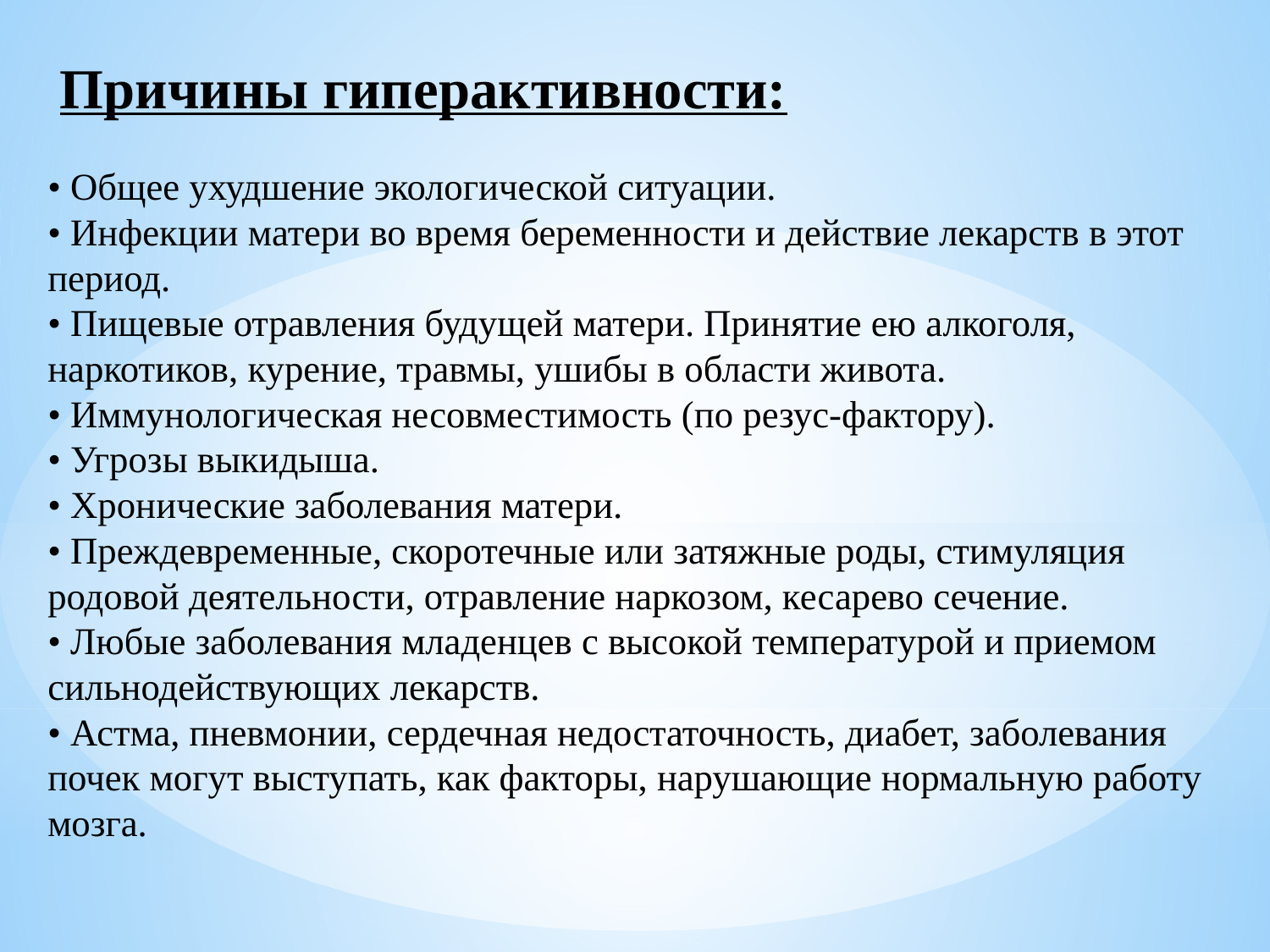

# Причины гиперактивности: • Общее ухудшение экологической ситуации. • Инфекции матери во время беременности и действие лекарств в этот период. • Пищевые отравления будущей матери. Принятие ею алкоголя, наркотиков, курение, травмы, ушибы в области живота. • Иммунологическая несовместимость (по резус-фактору). • Угрозы выкидыша. • Хронические заболевания матери. • Преждевременные, скоротечные или затяжные роды, стимуляция родовой деятельности, отравление наркозом, кесарево сечение. • Любые заболевания младенцев с высокой температурой и приемом сильнодействующих лекарств. • Астма, пневмонии, сердечная недостаточность, диабет, заболевания почек могут выступать, как факторы, нарушающие нормальную работу мозга.